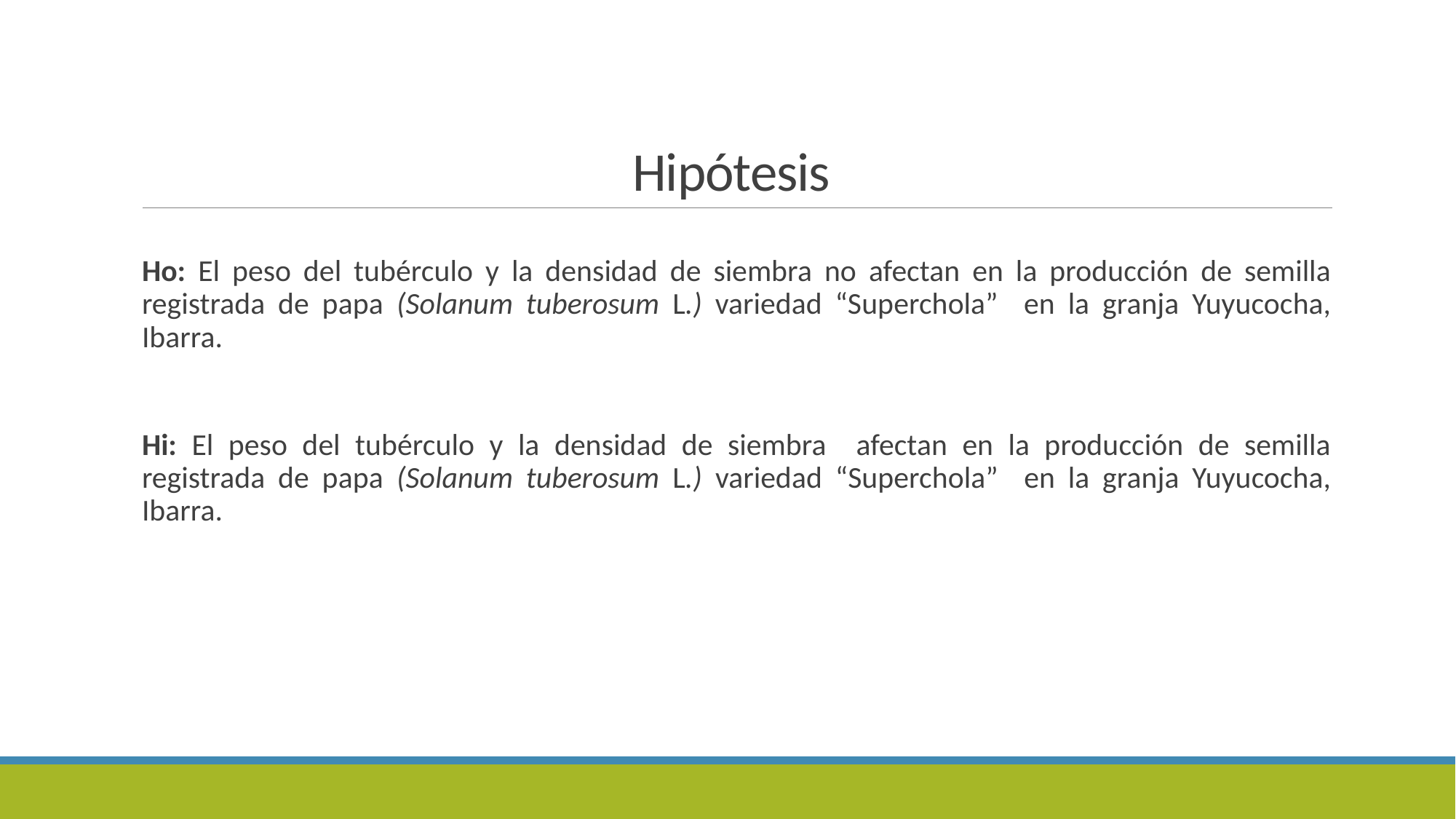

# Hipótesis
Ho: El peso del tubérculo y la densidad de siembra no afectan en la producción de semilla registrada de papa (Solanum tuberosum L.) variedad “Superchola”  en la granja Yuyucocha, Ibarra.

Hi: El peso del tubérculo y la densidad de siembra  afectan en la producción de semilla registrada de papa (Solanum tuberosum L.) variedad “Superchola”  en la granja Yuyucocha, Ibarra.